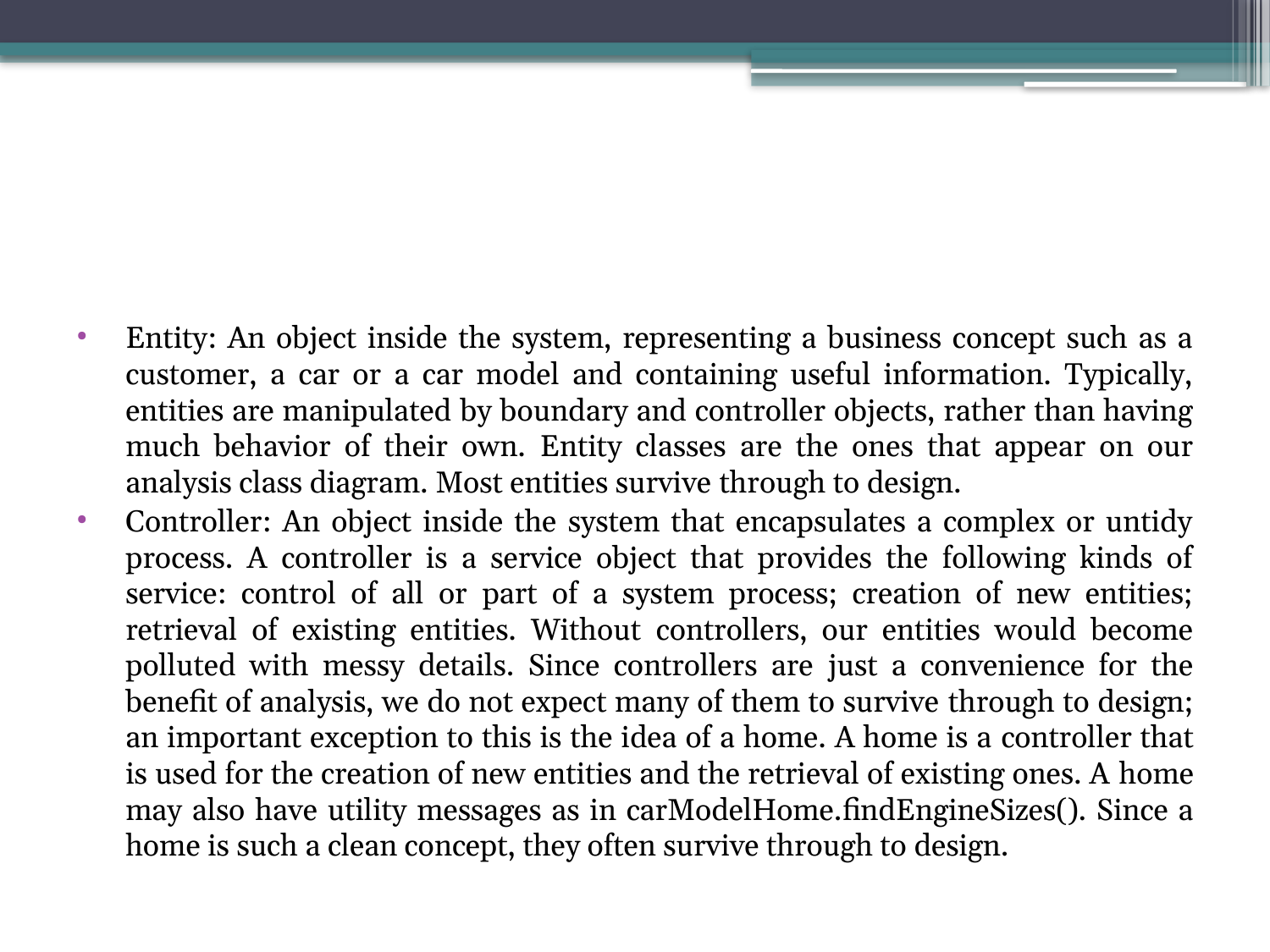

#
Entity: An object inside the system, representing a business concept such as a customer, a car or a car model and containing useful information. Typically, entities are manipulated by boundary and controller objects, rather than having much behavior of their own. Entity classes are the ones that appear on our analysis class diagram. Most entities survive through to design.
Controller: An object inside the system that encapsulates a complex or untidy process. A controller is a service object that provides the following kinds of service: control of all or part of a system process; creation of new entities; retrieval of existing entities. Without controllers, our entities would become polluted with messy details. Since controllers are just a convenience for the beneﬁt of analysis, we do not expect many of them to survive through to design; an important exception to this is the idea of a home. A home is a controller that is used for the creation of new entities and the retrieval of existing ones. A home may also have utility messages as in carModelHome.ﬁndEngineSizes(). Since a home is such a clean concept, they often survive through to design.